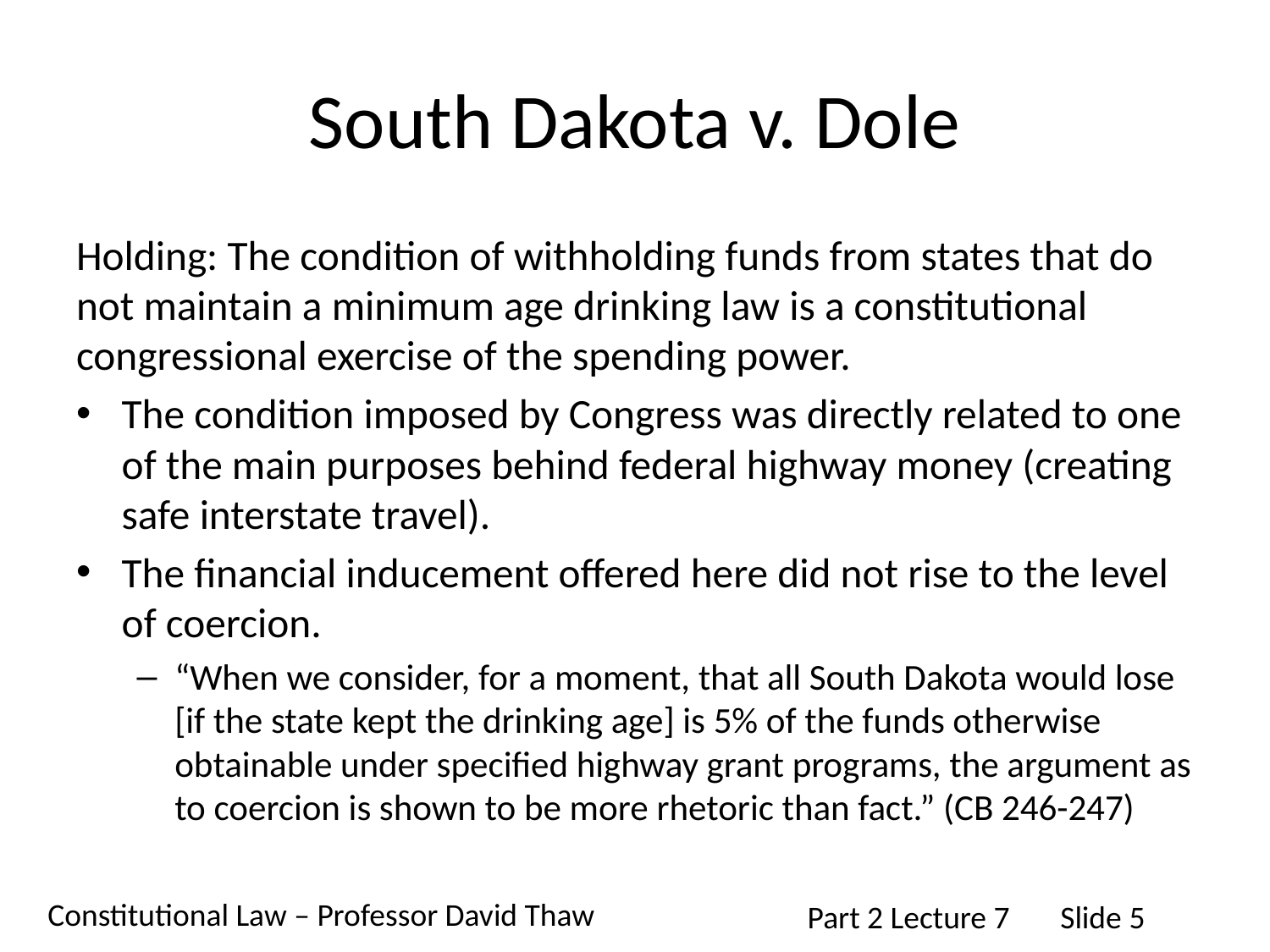

# South Dakota v. Dole
Holding: The condition of withholding funds from states that do not maintain a minimum age drinking law is a constitutional congressional exercise of the spending power.
The condition imposed by Congress was directly related to one of the main purposes behind federal highway money (creating safe interstate travel).
The financial inducement offered here did not rise to the level of coercion.
“When we consider, for a moment, that all South Dakota would lose [if the state kept the drinking age] is 5% of the funds otherwise obtainable under specified highway grant programs, the argument as to coercion is shown to be more rhetoric than fact.” (CB 246-247)